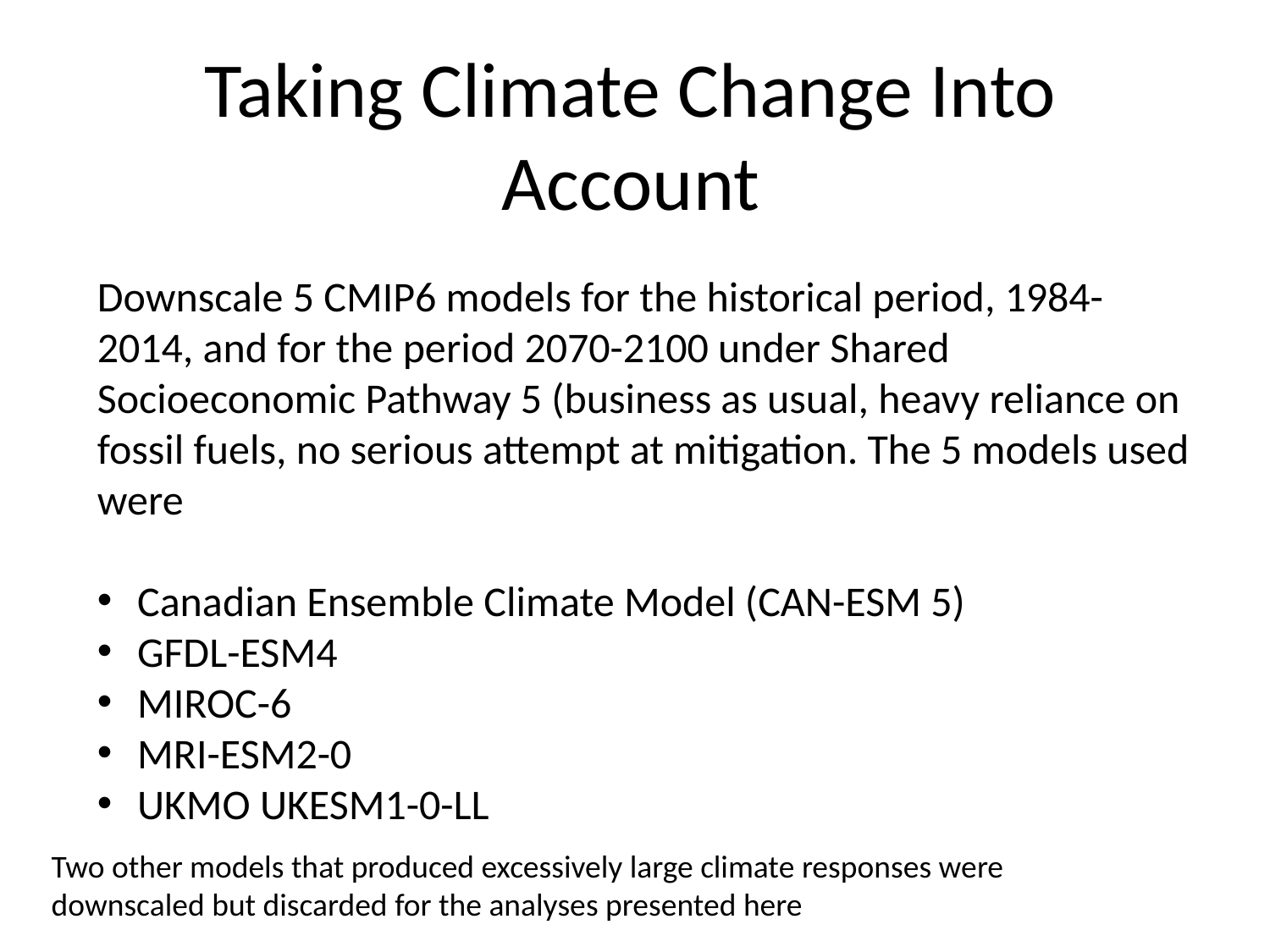

# Taking Climate Change Into Account
Downscale 5 CMIP6 models for the historical period, 1984-2014, and for the period 2070-2100 under Shared Socioeconomic Pathway 5 (business as usual, heavy reliance on fossil fuels, no serious attempt at mitigation. The 5 models used were

Canadian Ensemble Climate Model (CAN-ESM 5)
GFDL-ESM4
MIROC-6
MRI-ESM2-0
UKMO UKESM1-0-LL
Two other models that produced excessively large climate responses were downscaled but discarded for the analyses presented here